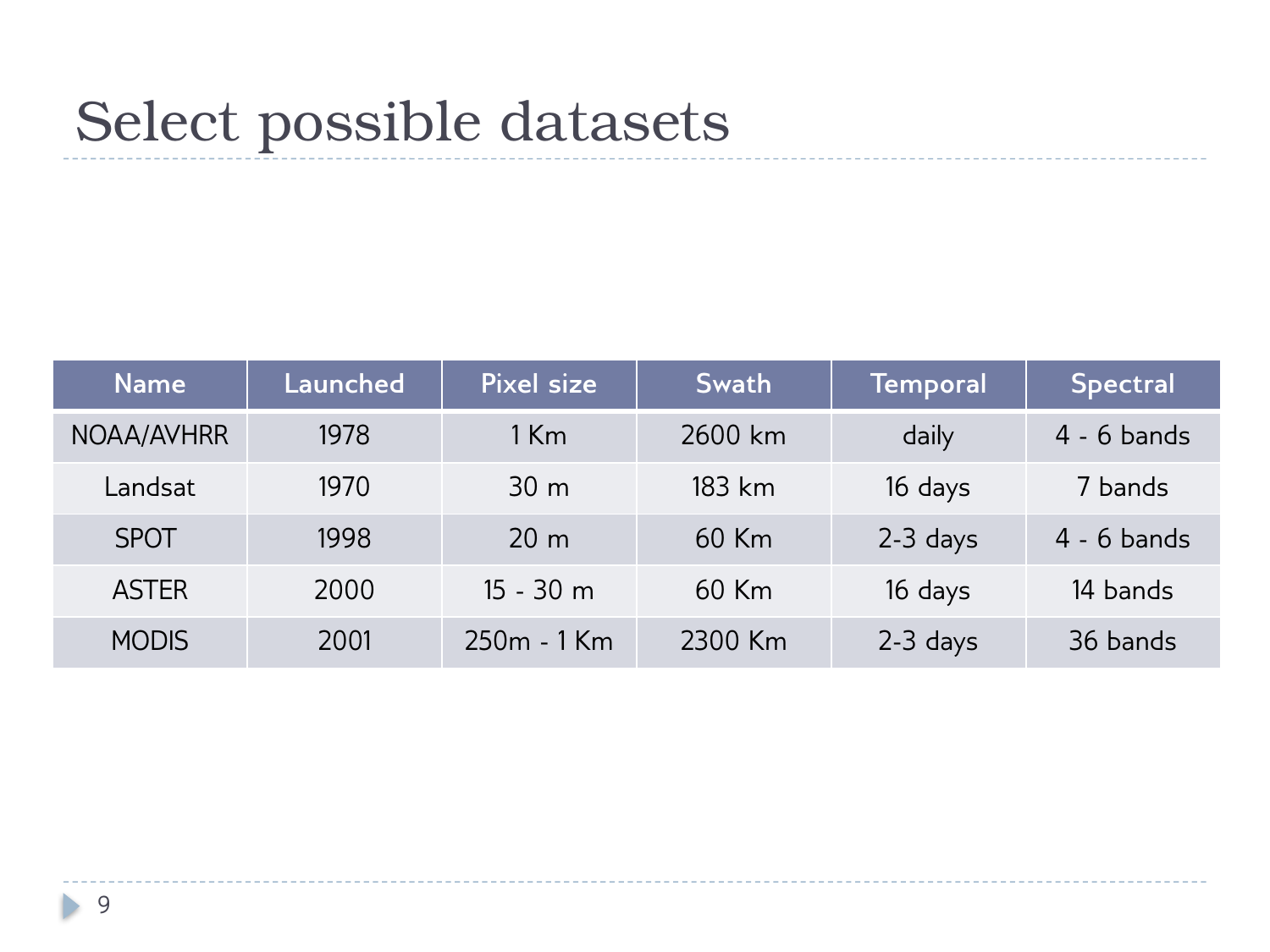

# Select possible datasets
| Name | Launched | Pixel size | Swath | Temporal | Spectral |
| --- | --- | --- | --- | --- | --- |
| NOAA/AVHRR | 1978 | 1 Km | 2600 km | daily | 4 - 6 bands |
| Landsat | 1970 | 30 m | 183 km | 16 days | 7 bands |
| SPOT | 1998 | 20 m | 60 Km | 2-3 days | 4 - 6 bands |
| ASTER | 2000 | 15 - 30 m | 60 Km | 16 days | 14 bands |
| MODIS | 2001 | 250m - 1 Km | 2300 Km | 2-3 days | 36 bands |
9